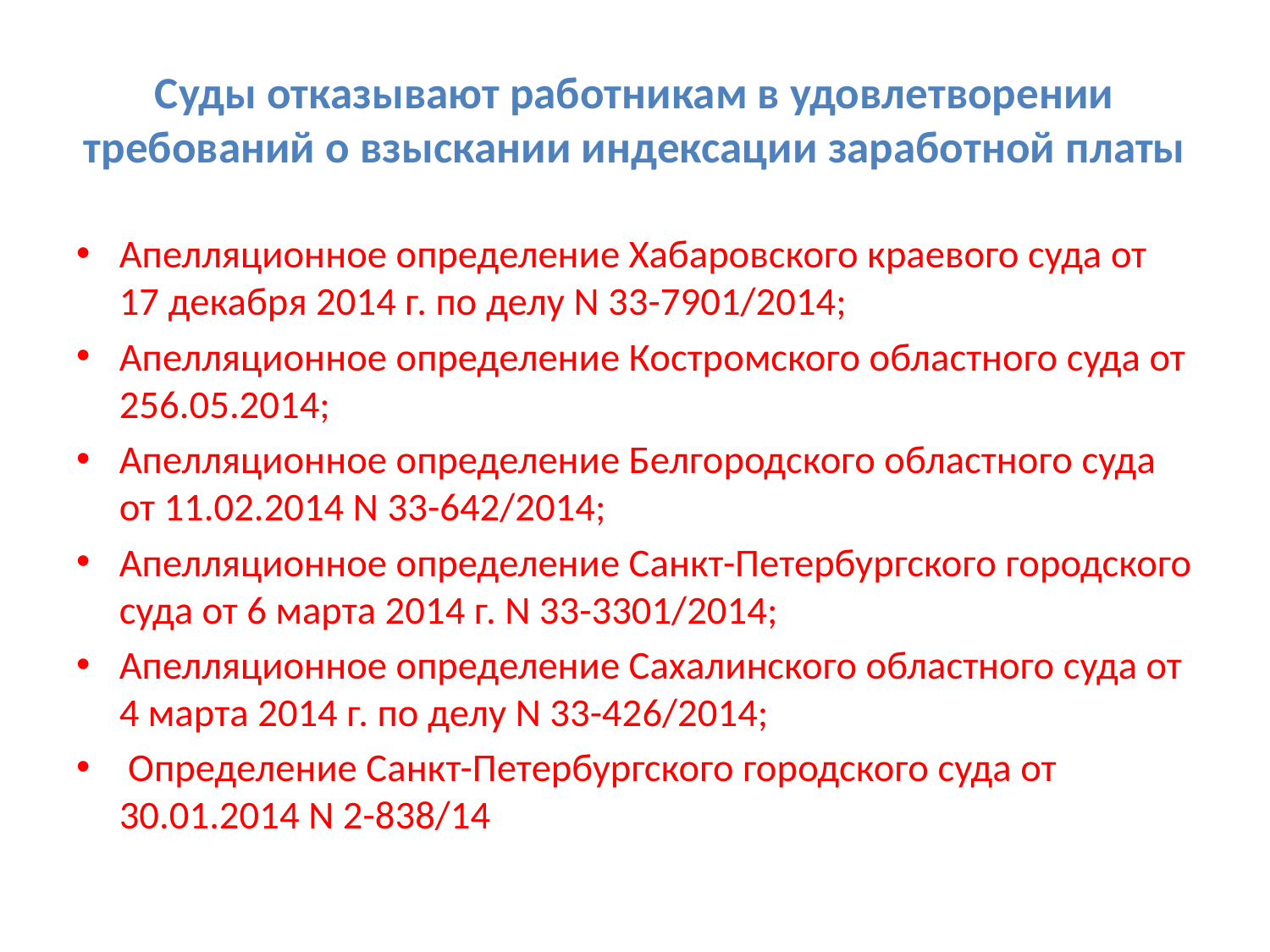

# Суды отказывают работникам в удовлетворении требований о взыскании индексации заработной платы
Апелляционное определение Хабаровского краевого суда от 17 декабря 2014 г. по делу N 33-7901/2014;
Апелляционное определение Костромского областного суда от 256.05.2014;
Апелляционное определение Белгородского областного суда от 11.02.2014 N 33-642/2014;
Апелляционное определение Санкт-Петербургского городского суда от 6 марта 2014 г. N 33-3301/2014;
Апелляционное определение Сахалинского областного суда от 4 марта 2014 г. по делу N 33-426/2014;
 Определение Санкт-Петербургского городского суда от 30.01.2014 N 2-838/14